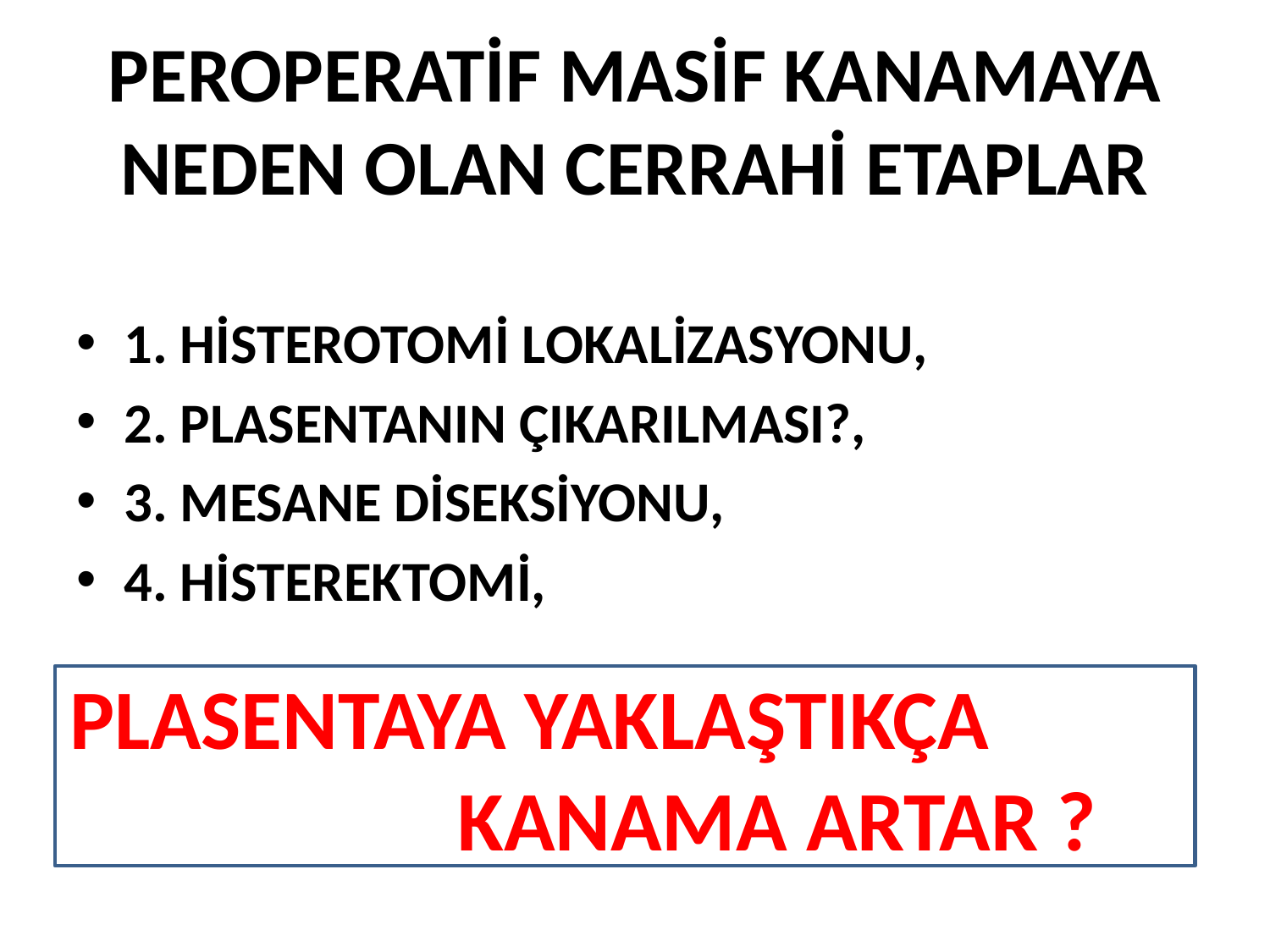

# PEROPERATİF MASİF KANAMAYA NEDEN OLAN CERRAHİ ETAPLAR

1. HİSTEROTOMİ LOKALİZASYONU,
2. PLASENTANIN ÇIKARILMASI?,
3. MESANE DİSEKSİYONU,
4. HİSTEREKTOMİ,
PLASENTAYA YAKLAŞTIKÇA                           KANAMA ARTAR ?